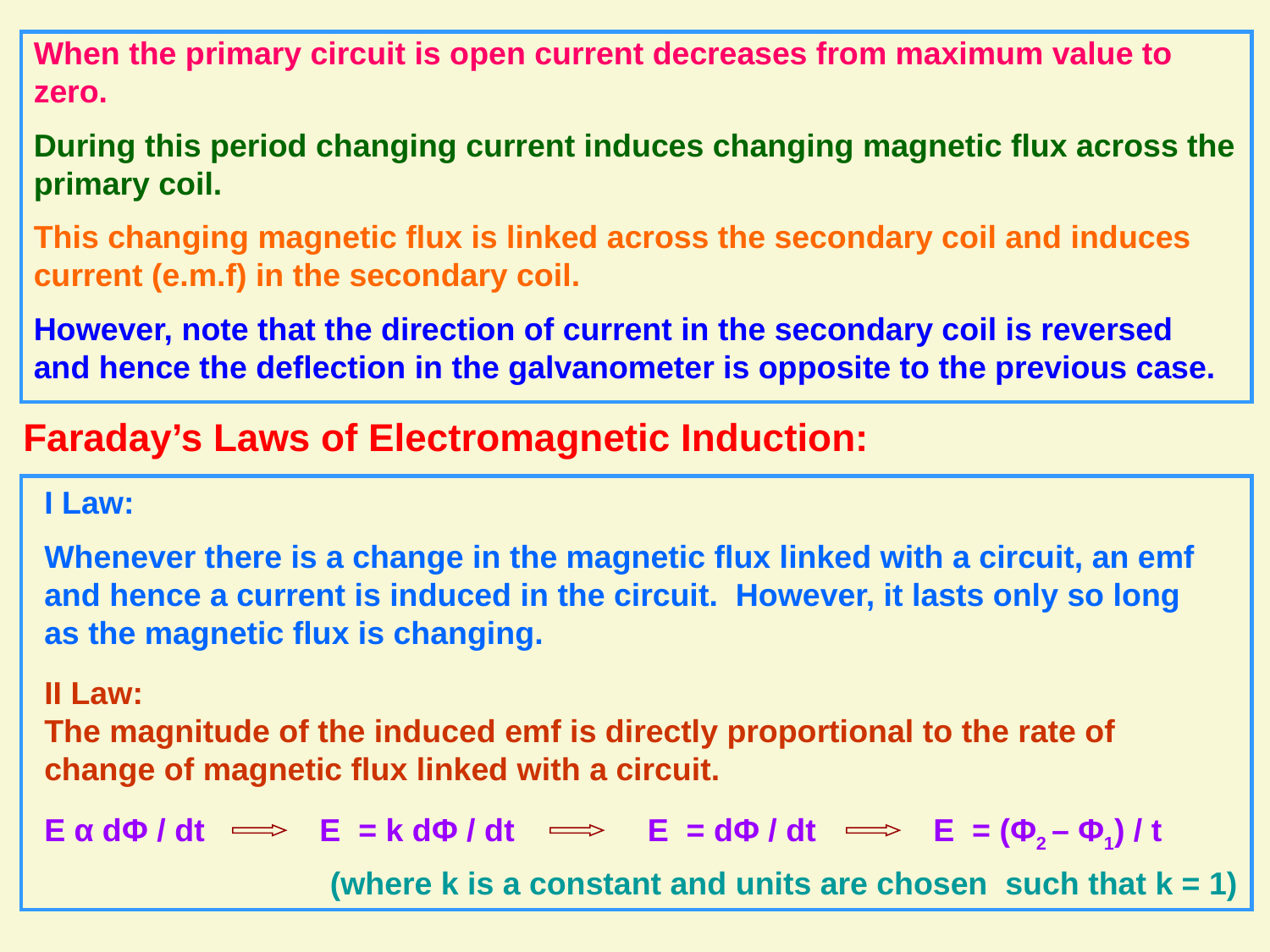

When the primary circuit is open current decreases from maximum value to zero.
During this period changing current induces changing magnetic flux across the primary coil.
This changing magnetic flux is linked across the secondary coil and induces current (e.m.f) in the secondary coil.
However, note that the direction of current in the secondary coil is reversed and hence the deflection in the galvanometer is opposite to the previous case.

Faraday’s Laws of Electromagnetic Induction:

I Law:
Whenever there is a change in the magnetic flux linked with a circuit, an emf and hence a current is induced in the circuit.  However, it lasts only so long as the magnetic flux is changing.

II Law:
The magnitude of the induced emf is directly proportional to the rate of change of magnetic flux linked with a circuit.
E α dΦ / dt
E  = k dΦ / dt
E  = dΦ / dt
E  = (Φ2 – Φ1) / t

(where k is a constant and units are chosen  such that k = 1)